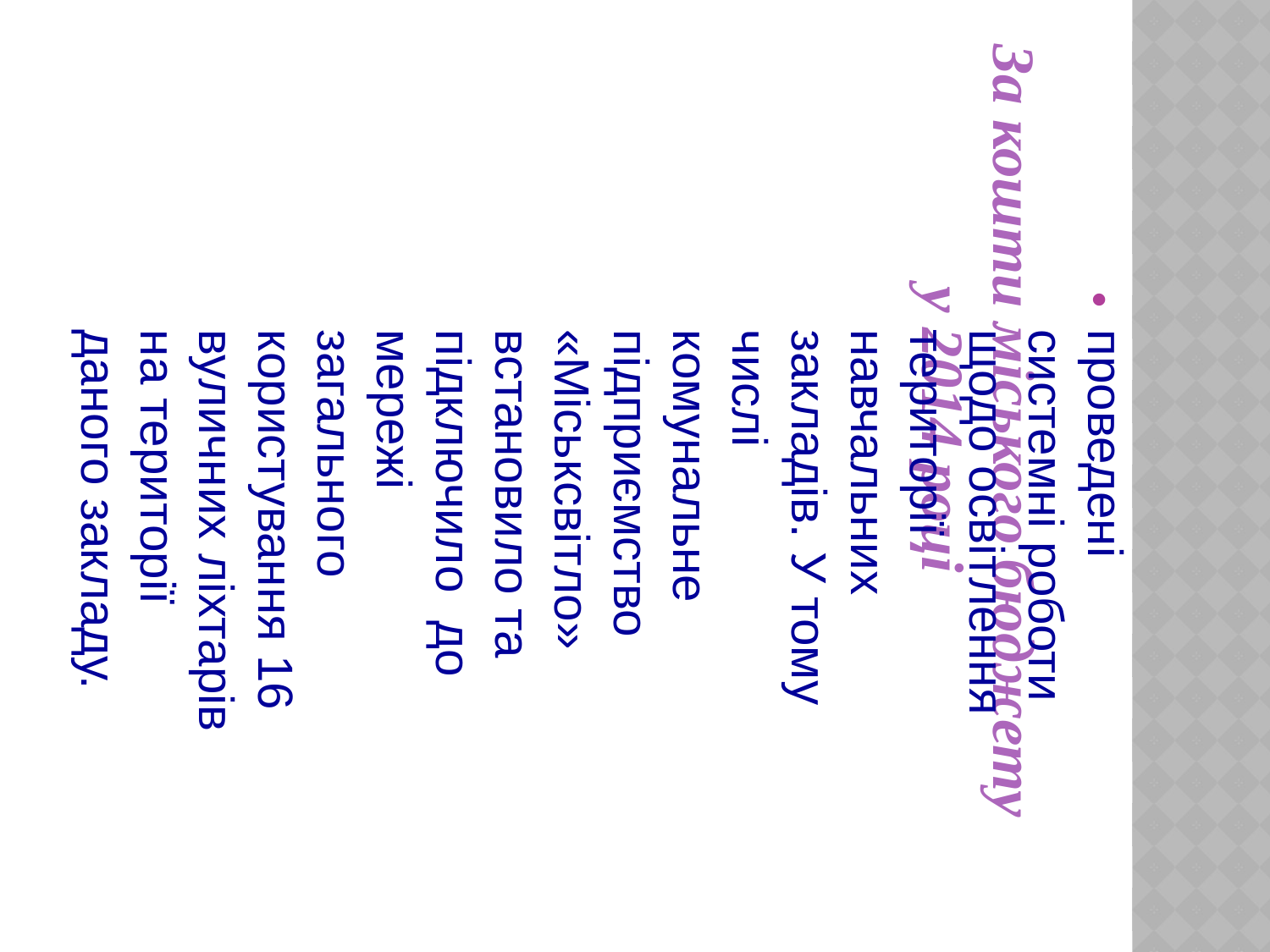

За кошти міського бюджету
у 2014 році
проведені системні роботи щодо освітлення території навчальних закладів. У тому числі  комунальне підприємство «Міськсвітло» встановило та підключило  до мережі загального користування 16 вуличних ліхтарів на території даного закладу.